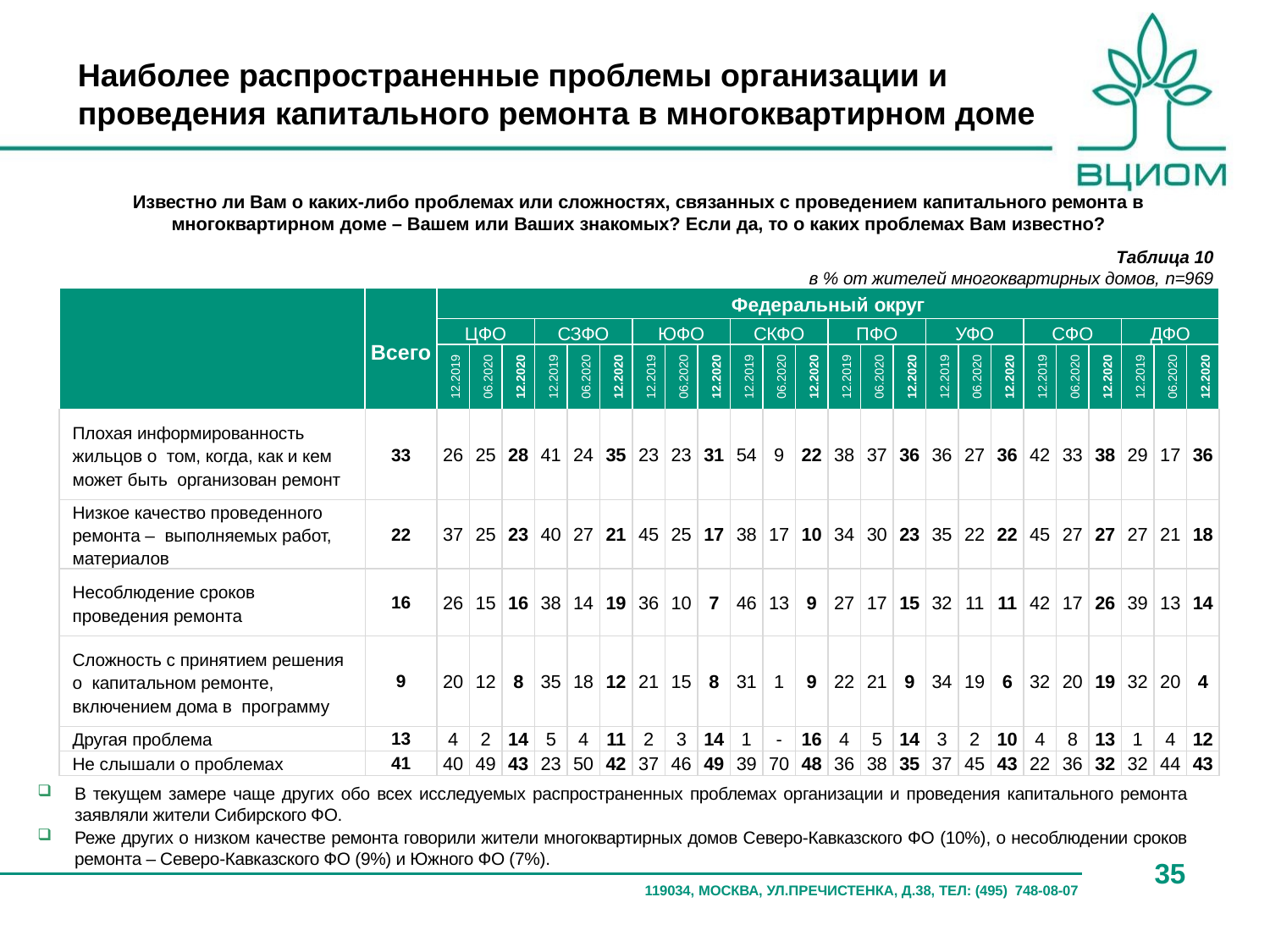

Наиболее распространенные проблемы организации и проведения капитального ремонта в многоквартирном доме
Известно ли Вам о каких-либо проблемах или сложностях, связанных с проведением капитального ремонта в
многоквартирном доме – Вашем или Ваших знакомых? Если да, то о каких проблемах Вам известно?
Таблица 10
в % от жителей многоквартирных домов, n=969
|  | Всего | Федеральный округ |  |  |  |  |  |  |  |  |  |  |  |  |  |  |  |  |  |  |  |  |  |  |  |
| --- | --- | --- | --- | --- | --- | --- | --- | --- | --- | --- | --- | --- | --- | --- | --- | --- | --- | --- | --- | --- | --- | --- | --- | --- | --- |
|  |  | ЦФО |  |  | СЗФО |  |  | ЮФО |  |  | СКФО |  |  | ПФО |  |  | УФО |  |  | СФО |  |  | ДФО |  |  |
|  | всего | 12.2019 | 06.2020 | 12.2020 | 12.2019 | 06.2020 | 12.2020 | 12.2019 | 06.2020 | 12.2020 | 12.2019 | 06.2020 | 12.2020 | 12.2019 | 06.2020 | 12.2020 | 12.2019 | 06.2020 | 12.2020 | 12.2019 | 06.2020 | 12.2020 | 12.2019 | 06.2020 | 12.2020 |
| Плохая информированность жильцов о том, когда, как и кем может быть организован ремонт | 33 | 26 | 25 | 28 | 41 | 24 | 35 | 23 | 23 | 31 | 54 | 9 | 22 | 38 | 37 | 36 | 36 | 27 | 36 | 42 | 33 | 38 | 29 | 17 | 36 |
| Низкое качество проведенного ремонта – выполняемых работ, материалов | 22 | 37 | 25 | 23 | 40 | 27 | 21 | 45 | 25 | 17 | 38 | 17 | 10 | 34 | 30 | 23 | 35 | 22 | 22 | 45 | 27 | 27 | 27 | 21 | 18 |
| Несоблюдение сроков проведения ремонта | 16 | 26 | 15 | 16 | 38 | 14 | 19 | 36 | 10 | 7 | 46 | 13 | 9 | 27 | 17 | 15 | 32 | 11 | 11 | 42 | 17 | 26 | 39 | 13 | 14 |
| Сложность с принятием решения о капитальном ремонте, включением дома в программу | 9 | 20 | 12 | 8 | 35 | 18 | 12 | 21 | 15 | 8 | 31 | 1 | 9 | 22 | 21 | 9 | 34 | 19 | 6 | 32 | 20 | 19 | 32 | 20 | 4 |
| Другая проблема | 13 | 4 | 2 | 14 | 5 | 4 | 11 | 2 | 3 | 14 | 1 | - | 16 | 4 | 5 | 14 | 3 | 2 | 10 | 4 | 8 | 13 | 1 | 4 | 12 |
| Не слышали о проблемах | 41 | 40 | 49 | 43 | 23 | 50 | 42 | 37 | 46 | 49 | 39 | 70 | 48 | 36 | 38 | 35 | 37 | 45 | 43 | 22 | 36 | 32 | 32 | 44 | 43 |
В текущем замере чаще других обо всех исследуемых распространенных проблемах организации и проведения капитального ремонта заявляли жители Сибирского ФО.
Реже других о низком качестве ремонта говорили жители многоквартирных домов Северо-Кавказского ФО (10%), о несоблюдении сроков ремонта – Северо-Кавказского ФО (9%) и Южного ФО (7%).
35
119034, МОСКВА, УЛ.ПРЕЧИСТЕНКА, Д.38, ТЕЛ: (495) 748-08-07